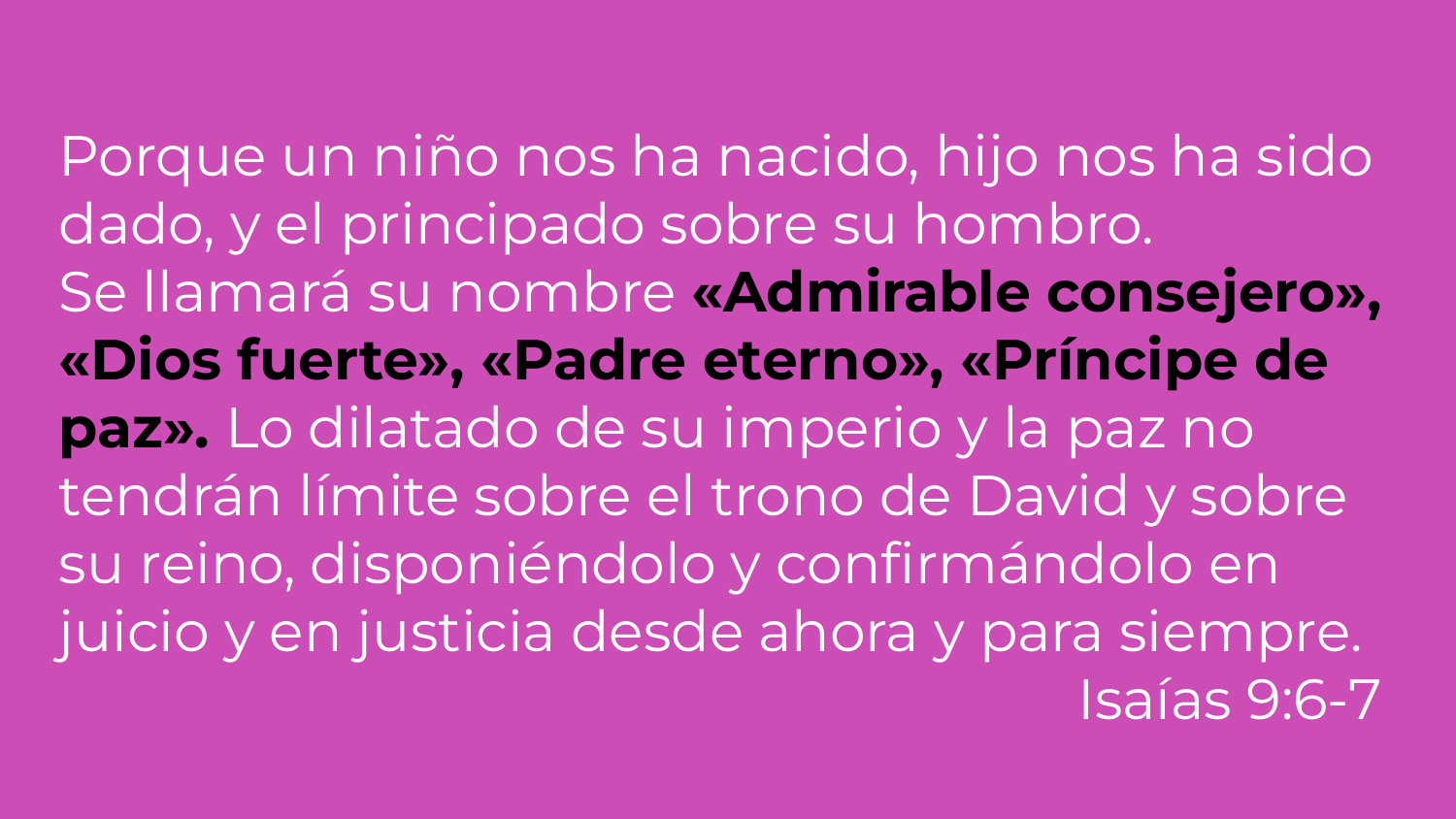

Porque un niño nos ha nacido, hijo nos ha sido dado, y el principado sobre su hombro.
Se llamará su nombre «Admirable consejero», «Dios fuerte», «Padre eterno», «Príncipe de paz». Lo dilatado de su imperio y la paz no tendrán límite sobre el trono de David y sobre su reino, disponiéndolo y confirmándolo en juicio y en justicia desde ahora y para siempre.
							Isaías 9:6-7